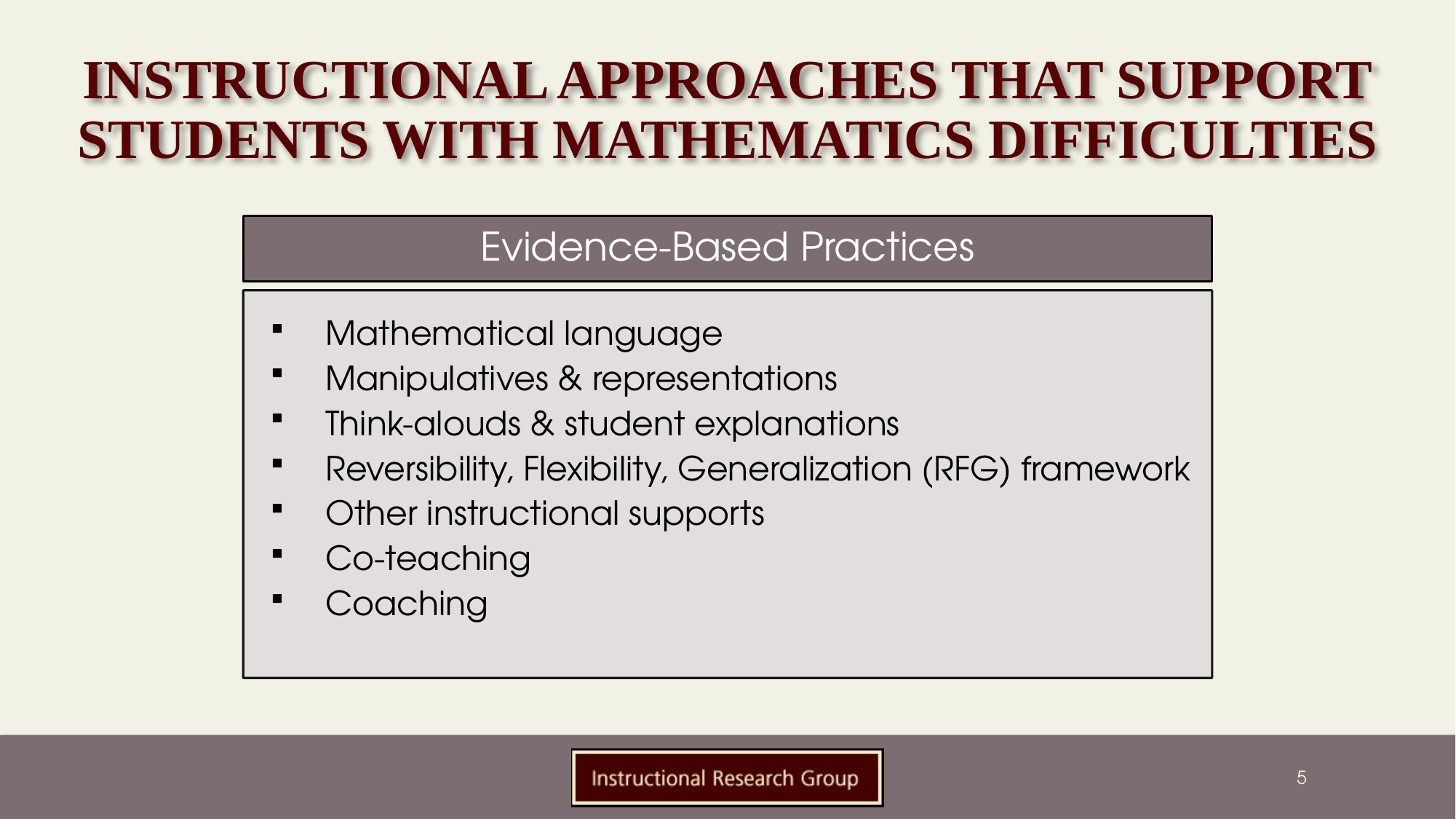

# Instructional Approaches That Support Students With Mathematics Difficulties
Evidence-Based Practices
Mathematical language
Manipulatives & representations
Think-alouds & student explanations
Reversibility, Flexibility, Generalization (RFG) framework
Other instructional supports
Co-teaching
Coaching
5